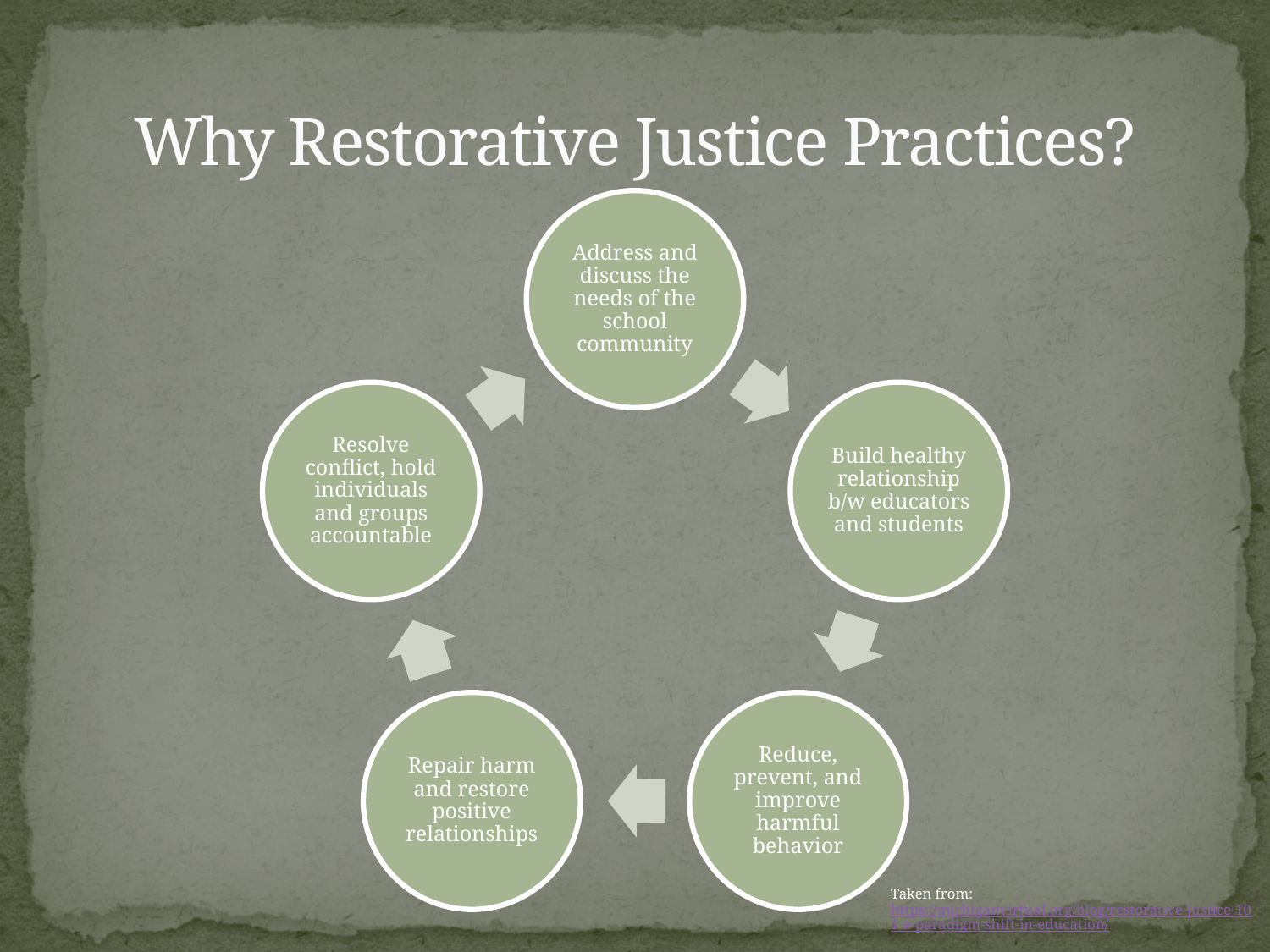

# Why Restorative Justice Practices?
Address and discuss the needs of the school community

Build healthy relationship b/w educators and students

Reduce, prevent, and improve harmful behavior

Repair harm and restore positive relationships

Resolve conflict, hold individuals and groups accountable

Taken from:  https://michiganvirtual.org/blog/restorative-justice-101-a-paradigm-shift-in-education/